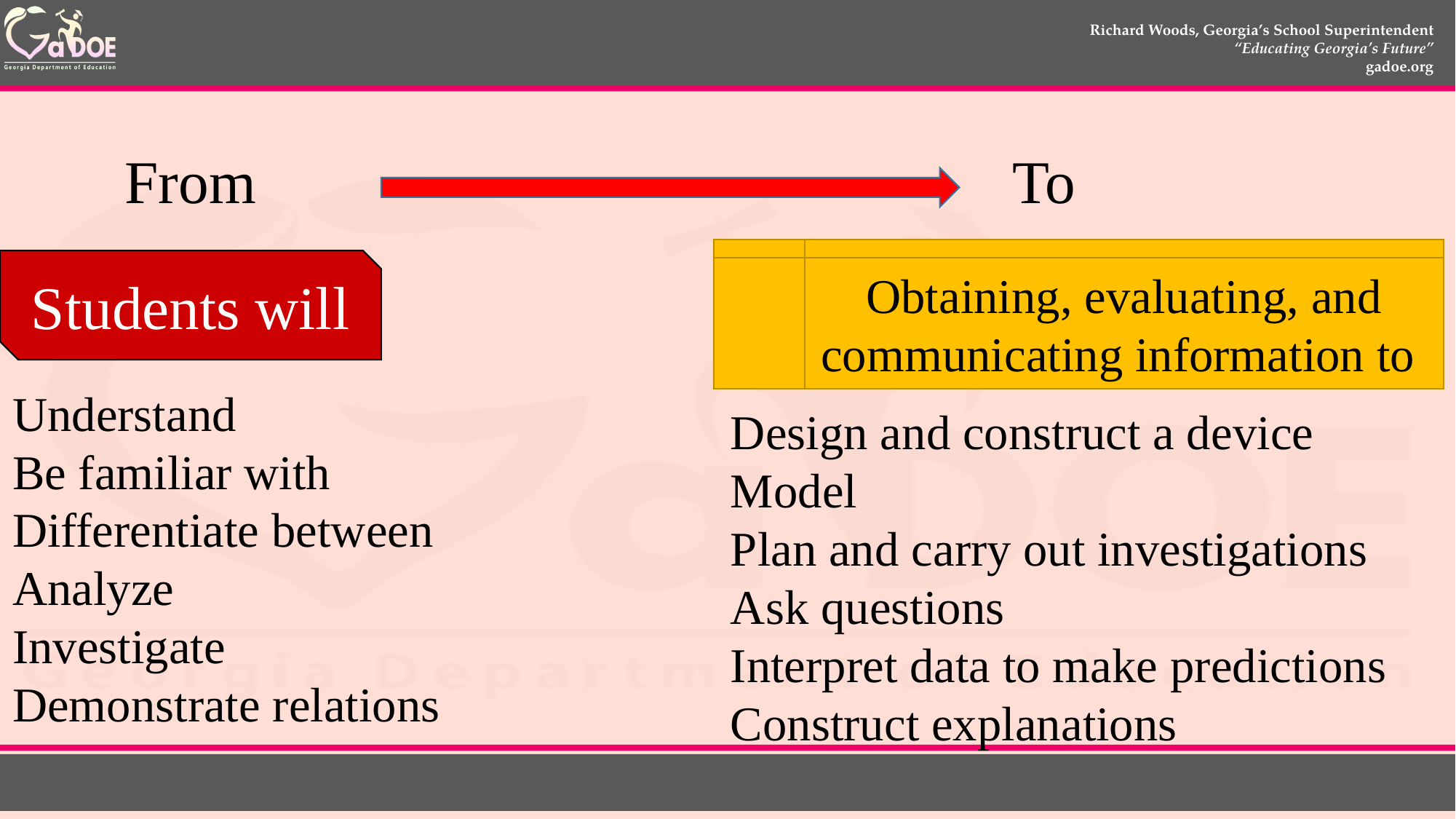

From
To

Obtaining, evaluating, and communicating information to
Students will
Understand
Be familiar with
Differentiate between
Analyze
Investigate
Demonstrate relations
Design and construct a device
Model
Plan and carry out investigations
Ask questions
Interpret data to make predictions
Construct explanations